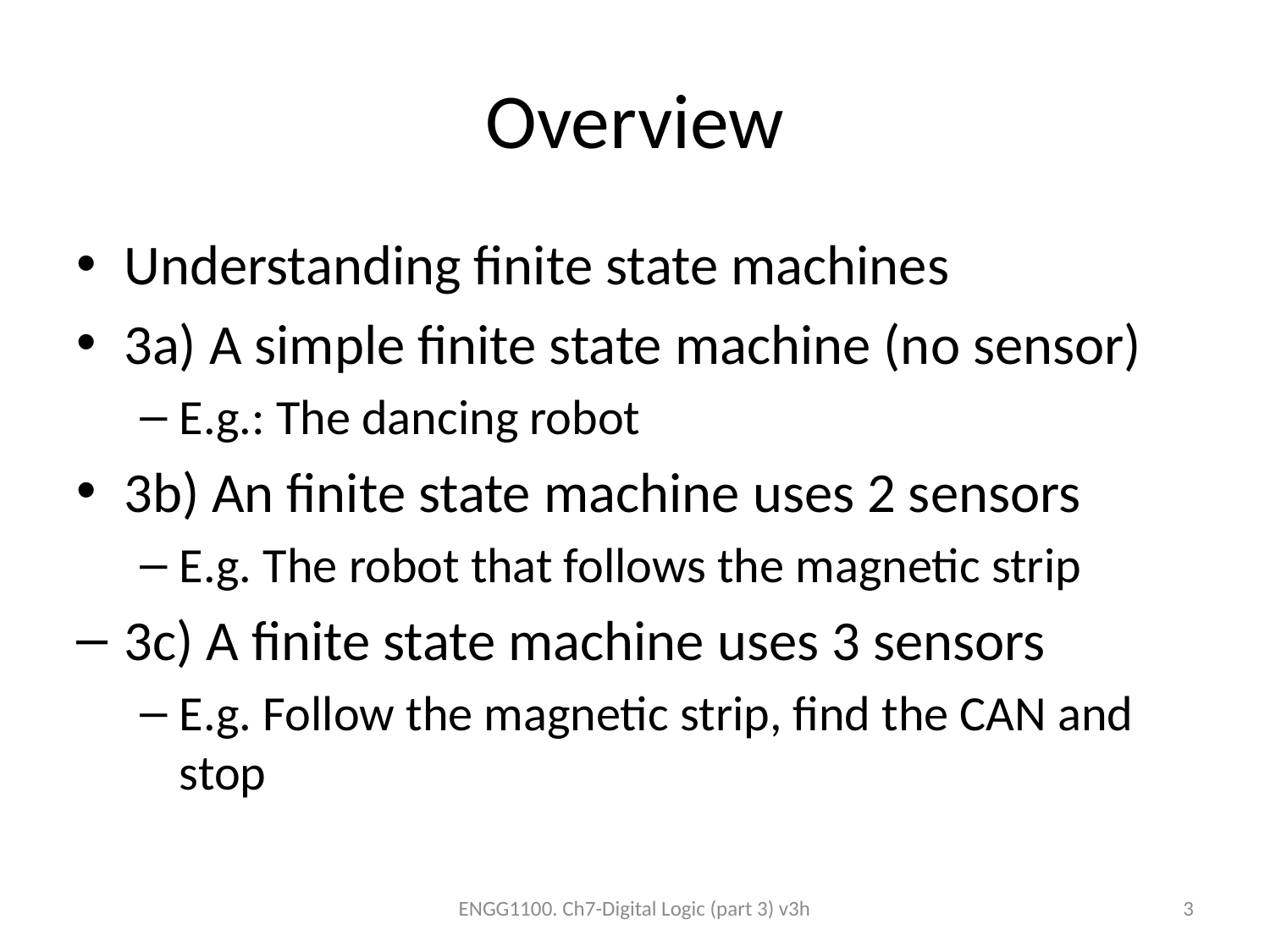

# Overview
Understanding finite state machines
3a) A simple finite state machine (no sensor)
E.g.: The dancing robot
3b) An finite state machine uses 2 sensors
E.g. The robot that follows the magnetic strip
3c) A finite state machine uses 3 sensors
E.g. Follow the magnetic strip, find the CAN and stop

ENGG1100. Ch7-Digital Logic (part 3) v3h
3